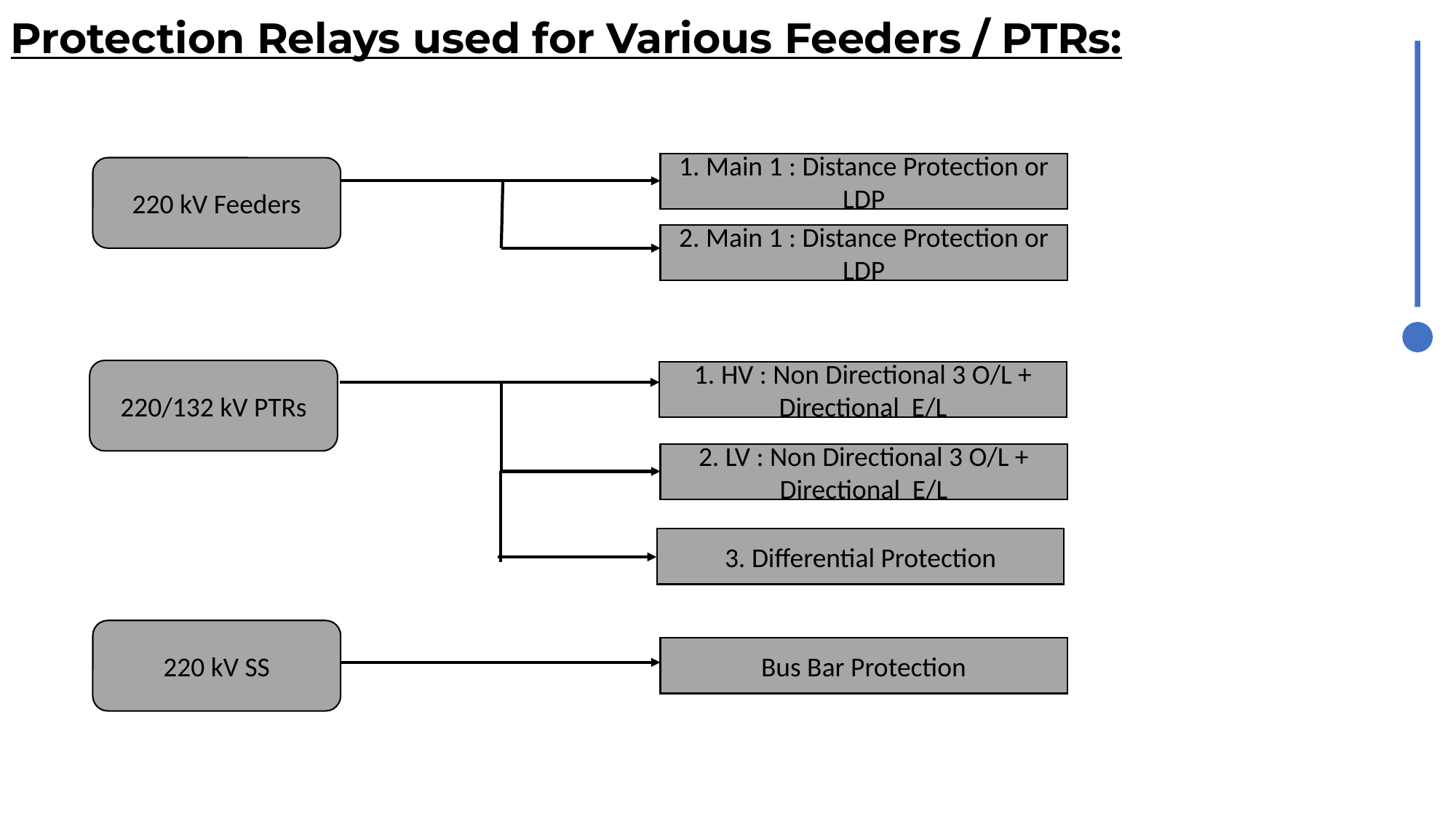

Protection Relays used for Various Feeders / PTRs:

1. Main 1 : Distance Protection or LDP
220 kV Feeders
2. Main 1 : Distance Protection or LDP
220/132 kV PTRs
1. HV : Non Directional 3 O/L + Directional  E/L
2. LV : Non Directional 3 O/L + Directional  E/L
3. Differential Protection
220 kV SS
Bus Bar Protection